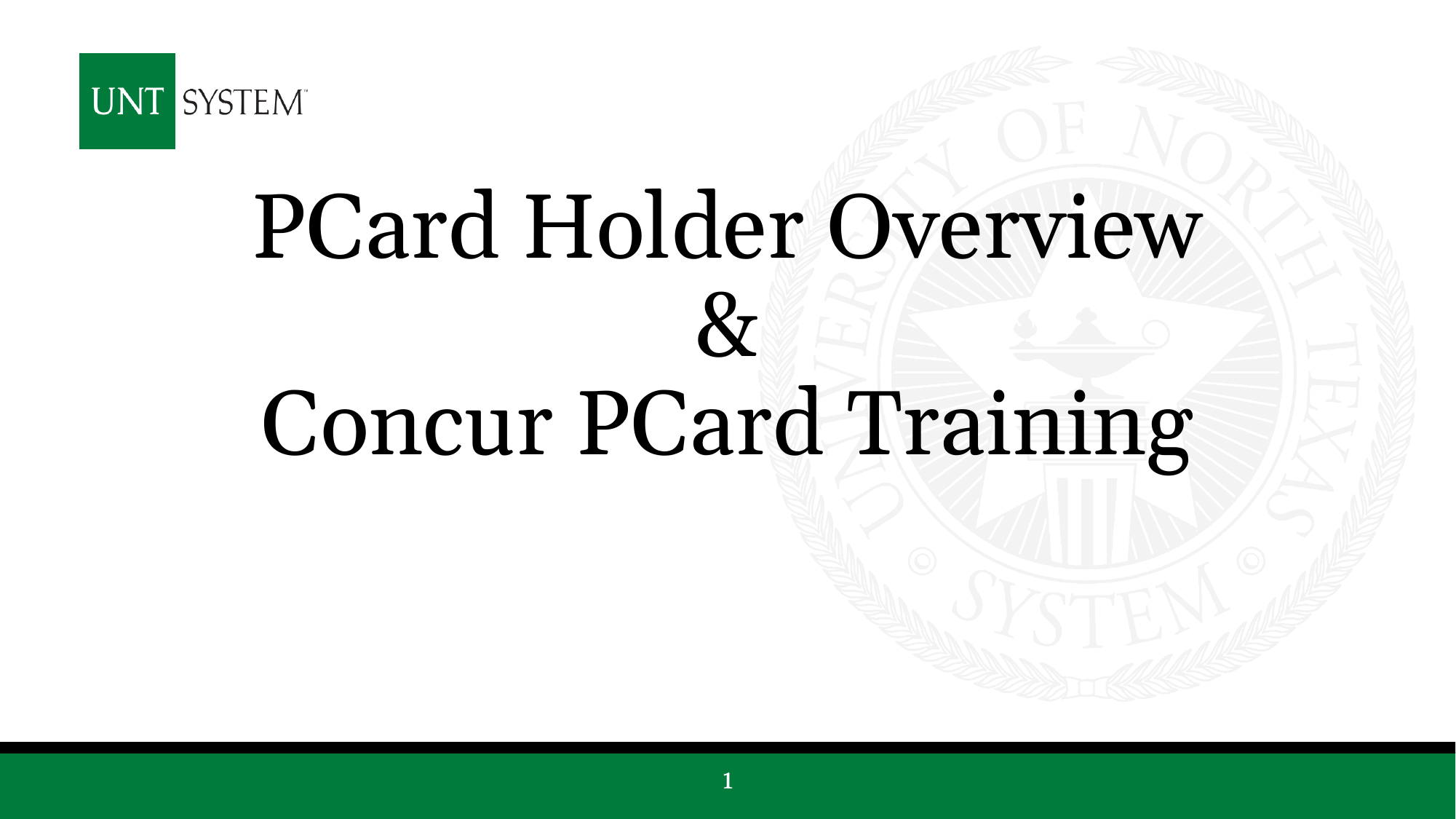

# PCard Holder Overview & Concur PCard Training
1